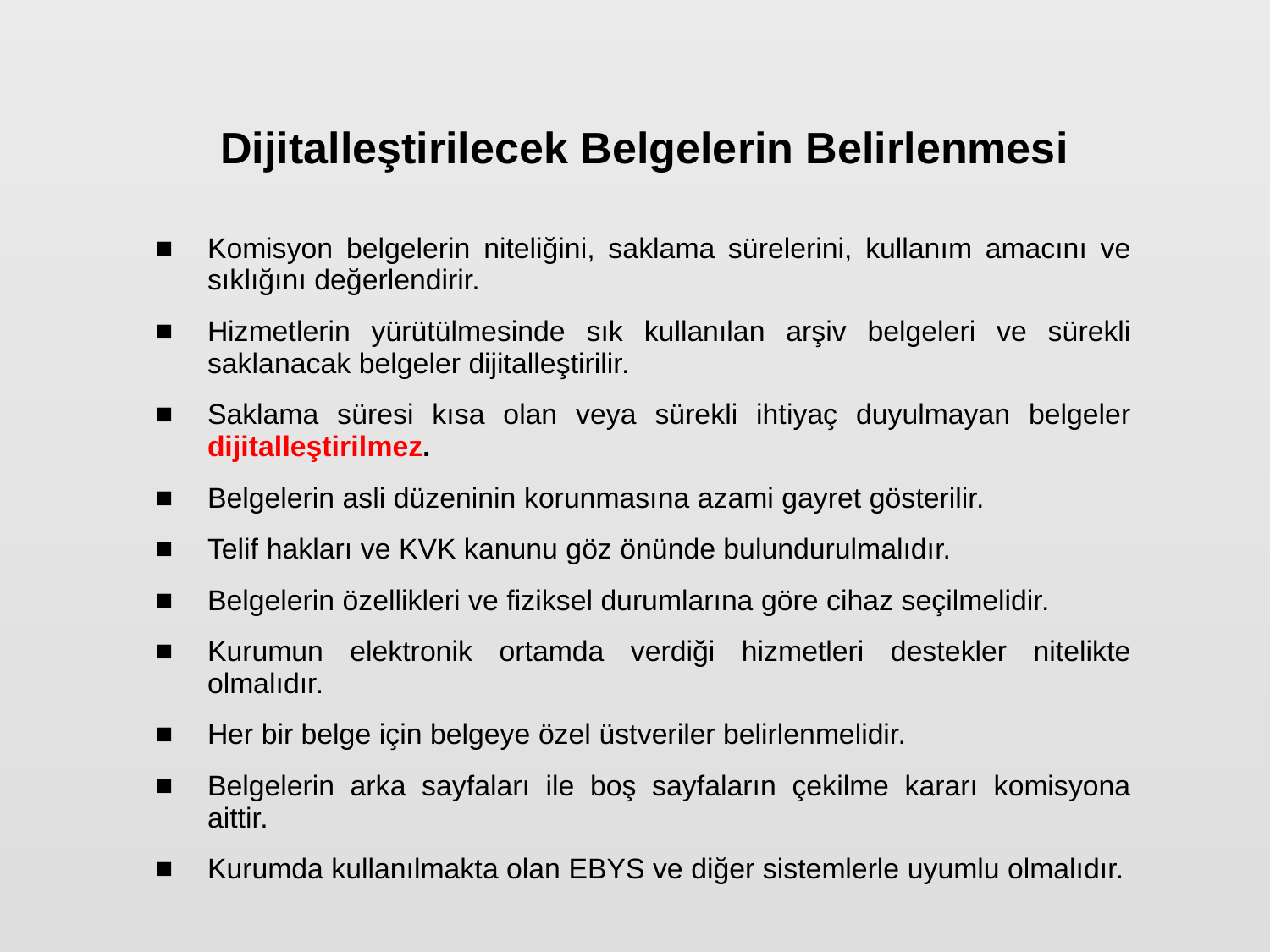

Dijitalleştirilecek Belgelerin Belirlenmesi
Komisyon belgelerin niteliğini, saklama sürelerini, kullanım amacını ve sıklığını değerlendirir.
Hizmetlerin yürütülmesinde sık kullanılan arşiv belgeleri ve sürekli saklanacak belgeler dijitalleştirilir.
Saklama süresi kısa olan veya sürekli ihtiyaç duyulmayan belgeler dijitalleştirilmez.
Belgelerin asli düzeninin korunmasına azami gayret gösterilir.
Telif hakları ve KVK kanunu göz önünde bulundurulmalıdır.
Belgelerin özellikleri ve fiziksel durumlarına göre cihaz seçilmelidir.
Kurumun elektronik ortamda verdiği hizmetleri destekler nitelikte olmalıdır.
Her bir belge için belgeye özel üstveriler belirlenmelidir.
Belgelerin arka sayfaları ile boş sayfaların çekilme kararı komisyona aittir.
Kurumda kullanılmakta olan EBYS ve diğer sistemlerle uyumlu olmalıdır.